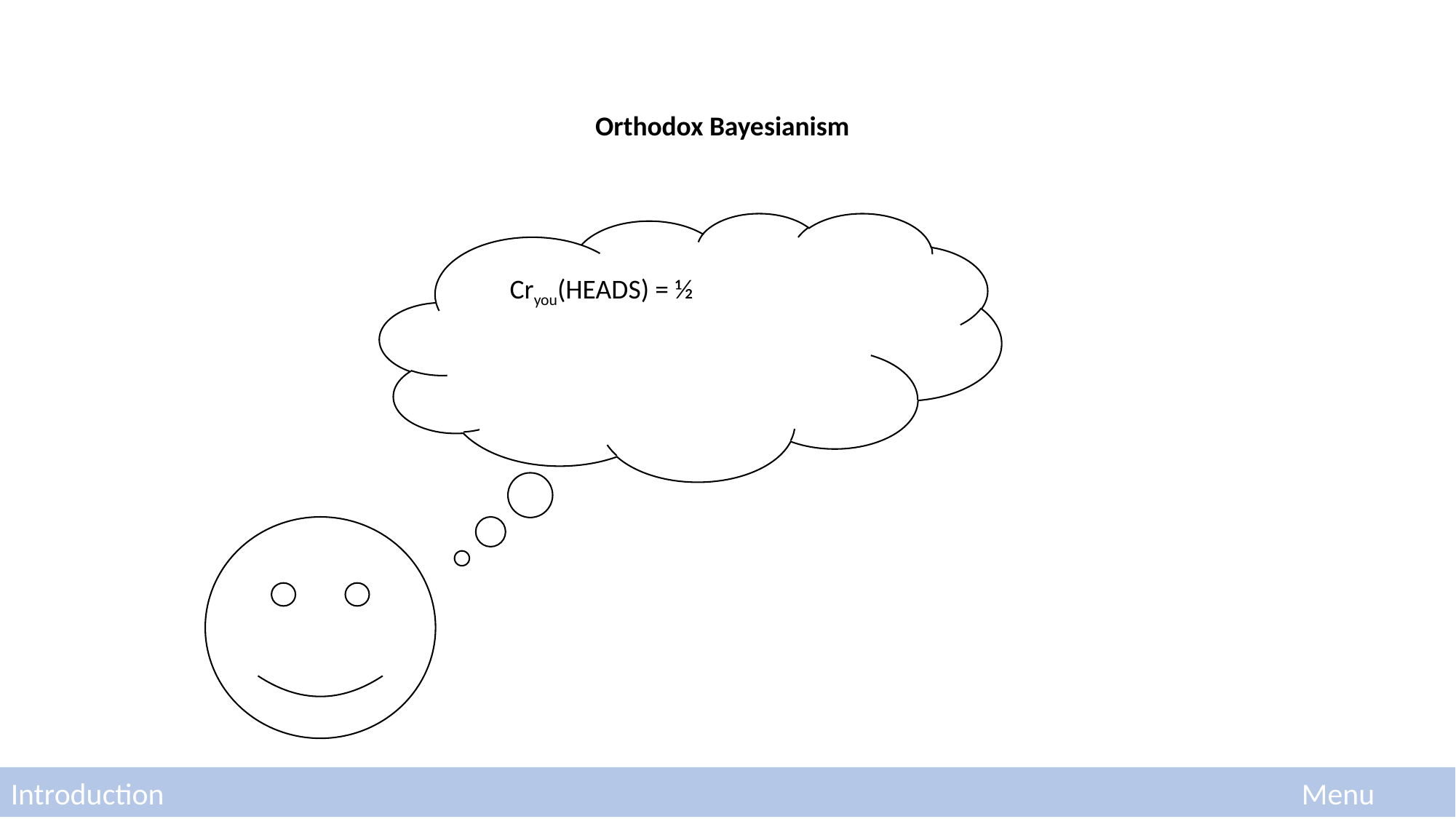

Orthodox Bayesianism

Cryou(HEADS) = ½

Introduction
Menu